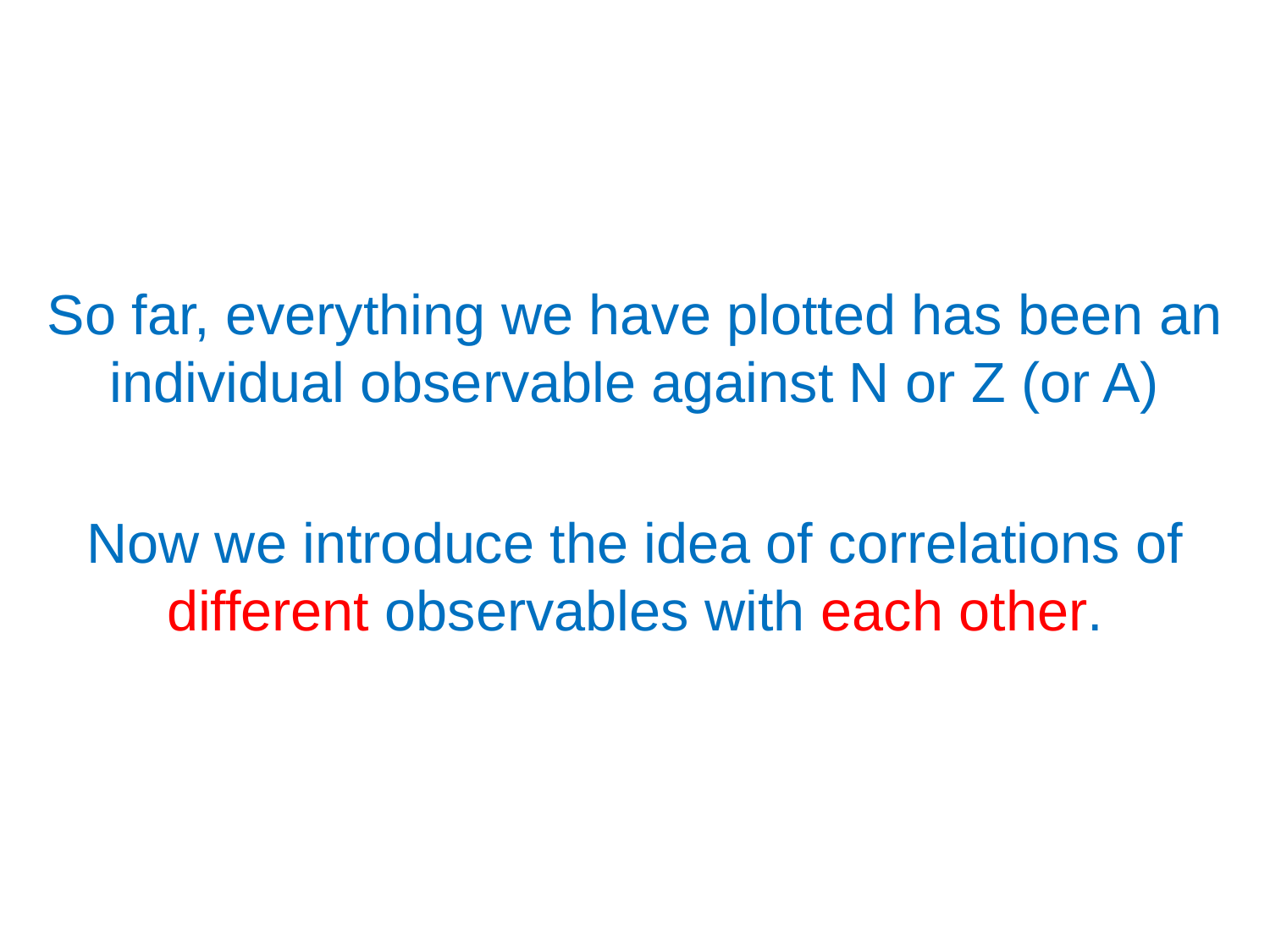

# So far, everything we have plotted has been an individual observable against N or Z (or A) Now we introduce the idea of correlations of different observables with each other.